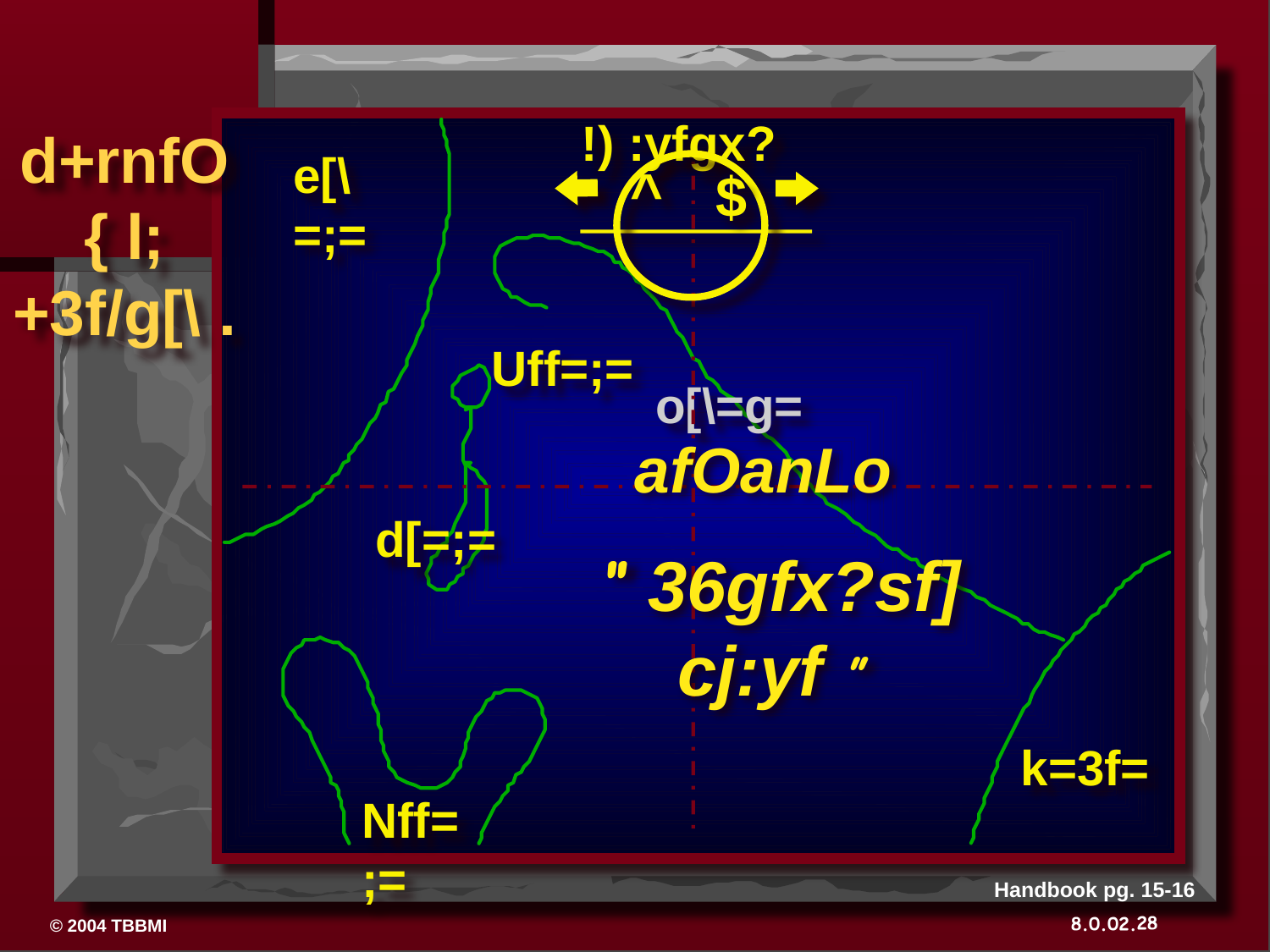

!) :yfgx?

e[\=;=
^

$

Uff=;=

o[\=g=

afOanLo
“ 36gfx?sf] cj:yf ”

d[=;=

k=3f=

Nff=;=

Handbook pg. 15-16
28